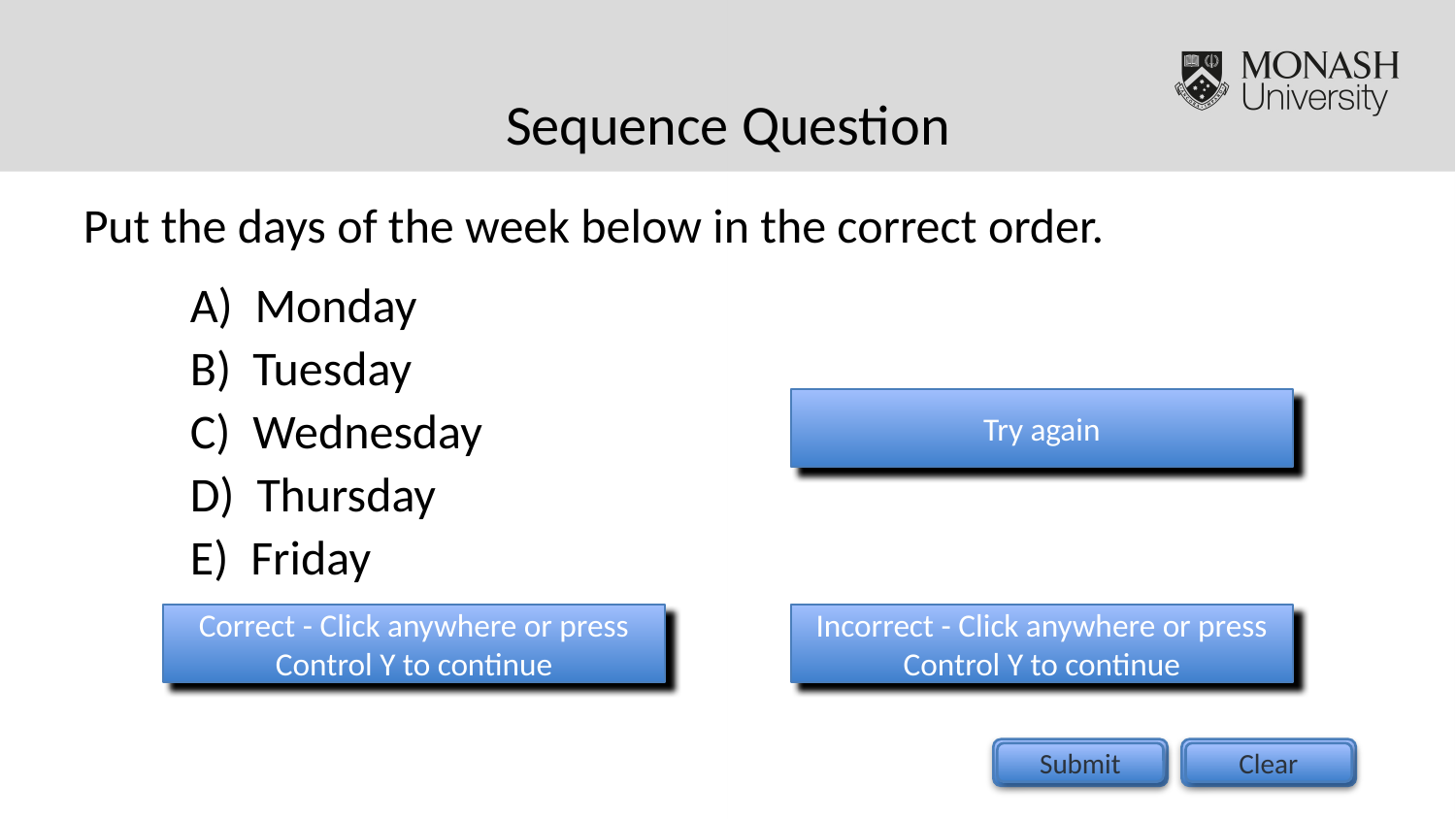

# Sequence Question
Put the days of the week below in the correct order.
A)
Monday
B)
Tuesday
Try again
C)
Wednesday
D)
Thursday
E)
Friday
Correct - Click anywhere or press Control Y to continue
Incorrect - Click anywhere or press Control Y to continue

Submit

Clear